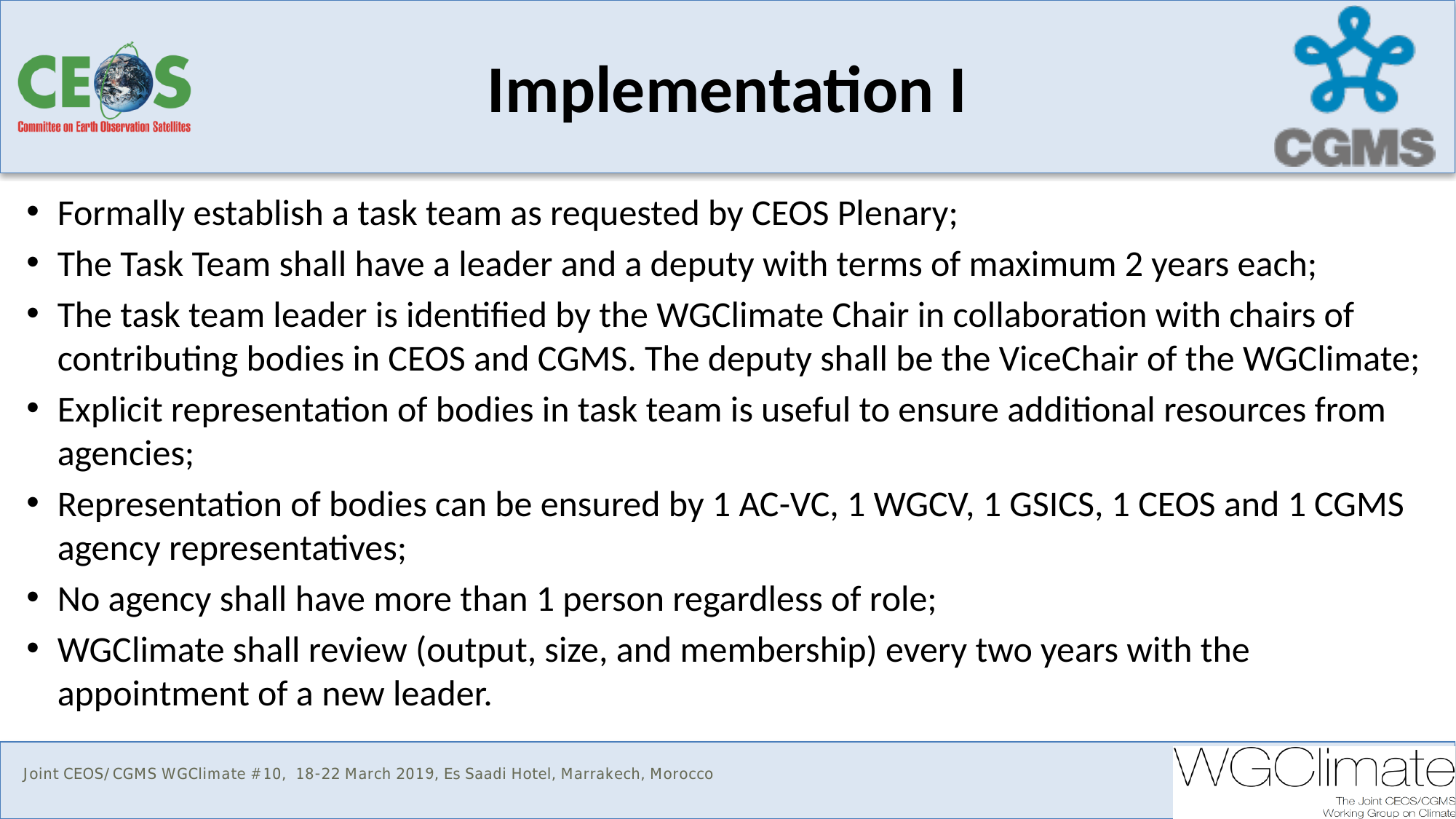

# Implementation I
Formally establish a task team as requested by CEOS Plenary;
The Task Team shall have a leader and a deputy with terms of maximum 2 years each;
The task team leader is identified by the WGClimate Chair in collaboration with chairs of contributing bodies in CEOS and CGMS. The deputy shall be the ViceChair of the WGClimate;
Explicit representation of bodies in task team is useful to ensure additional resources from agencies;
Representation of bodies can be ensured by 1 AC-VC, 1 WGCV, 1 GSICS, 1 CEOS and 1 CGMS agency representatives;
No agency shall have more than 1 person regardless of role;
WGClimate shall review (output, size, and membership) every two years with the appointment of a new leader.